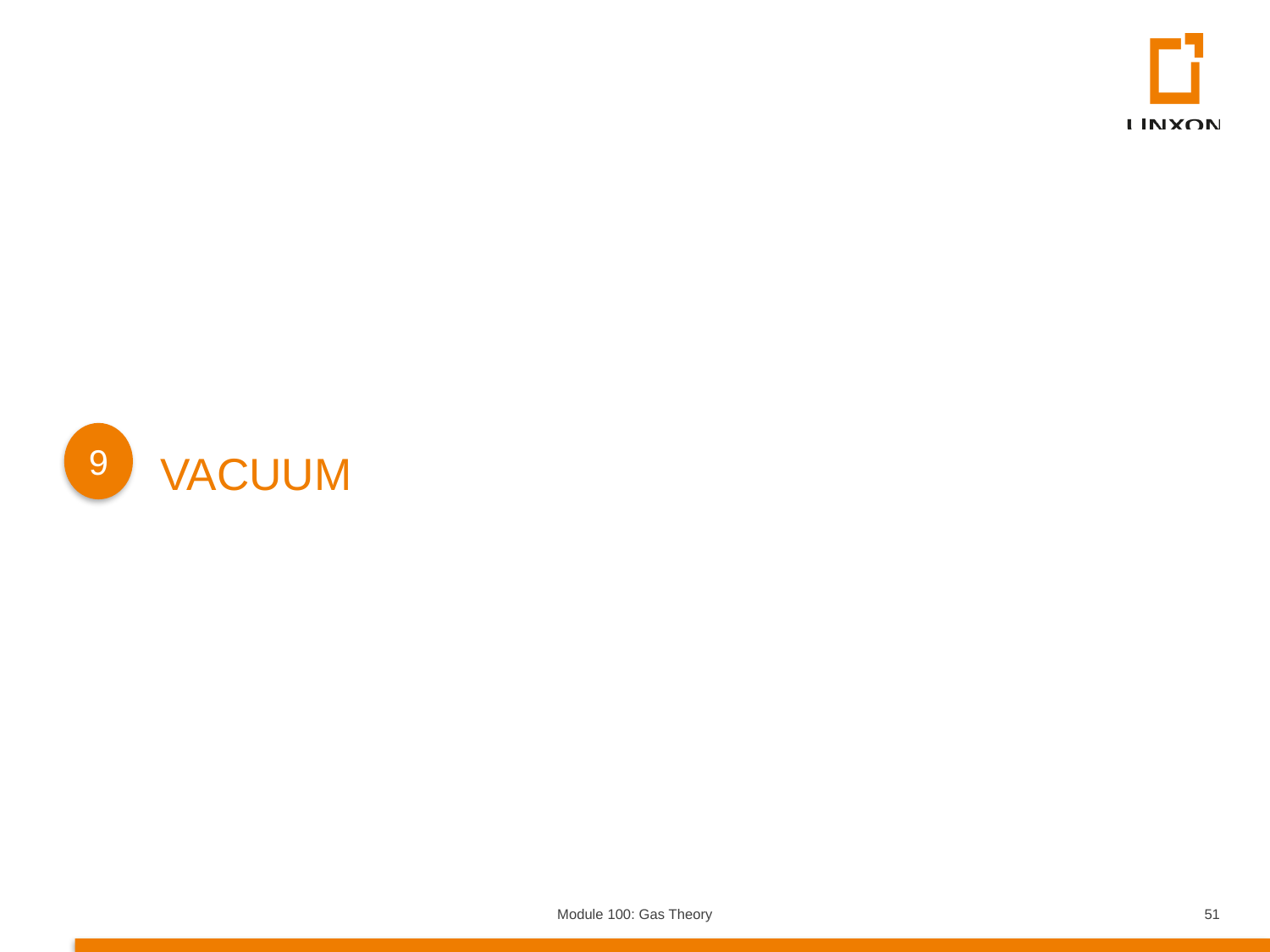

9
VACUUM
Module 100: Gas Theory
51